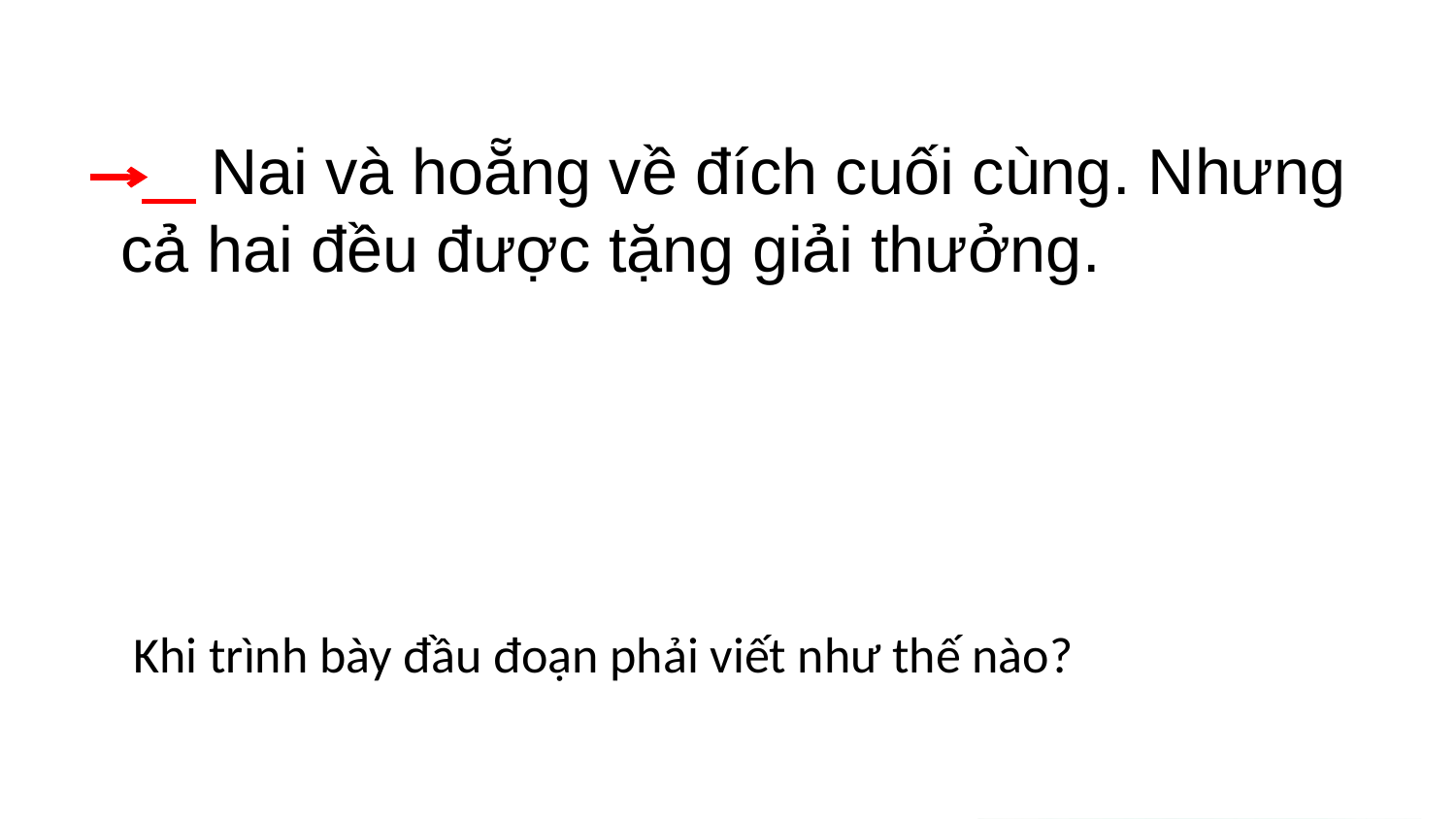

Nai và hoẵng về đích cuối cùng. Nhưng
 cả hai đều được tặng giải thưởng.
Khi trình bày đầu đoạn phải viết như thế nào?